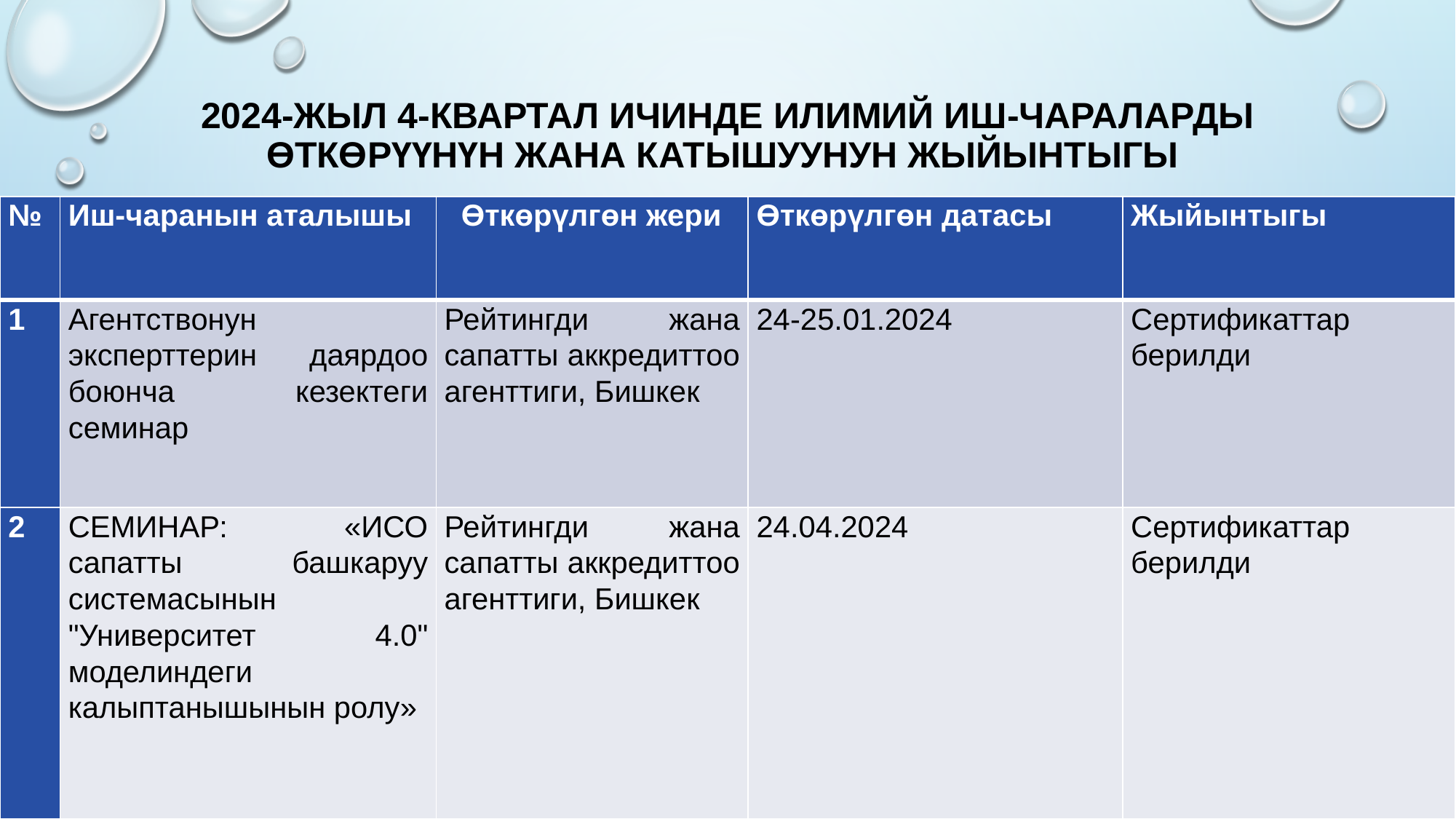

# 2024-жыл 4-квартал ичинде илимий иш-чараларды өткөрүүнүн жана катышуунун жыйынтыгы
| № | Иш-чаранын аталышы | Өткөрүлгөн жери | Өткөрүлгөн датасы | Жыйынтыгы |
| --- | --- | --- | --- | --- |
| 1 | Агентствонун эксперттерин даярдоо боюнча кезектеги семинар | Рейтингди жана сапатты аккредиттоо агенттиги, Бишкек | 24-25.01.2024 | Сертификаттар берилди |
| 2 | СЕМИНАР: «ИСО сапатты башкаруу системасынын "Университет 4.0" моделиндеги калыптанышынын ролу» | Рейтингди жана сапатты аккредиттоо агенттиги, Бишкек | 24.04.2024 | Сертификаттар берилди |